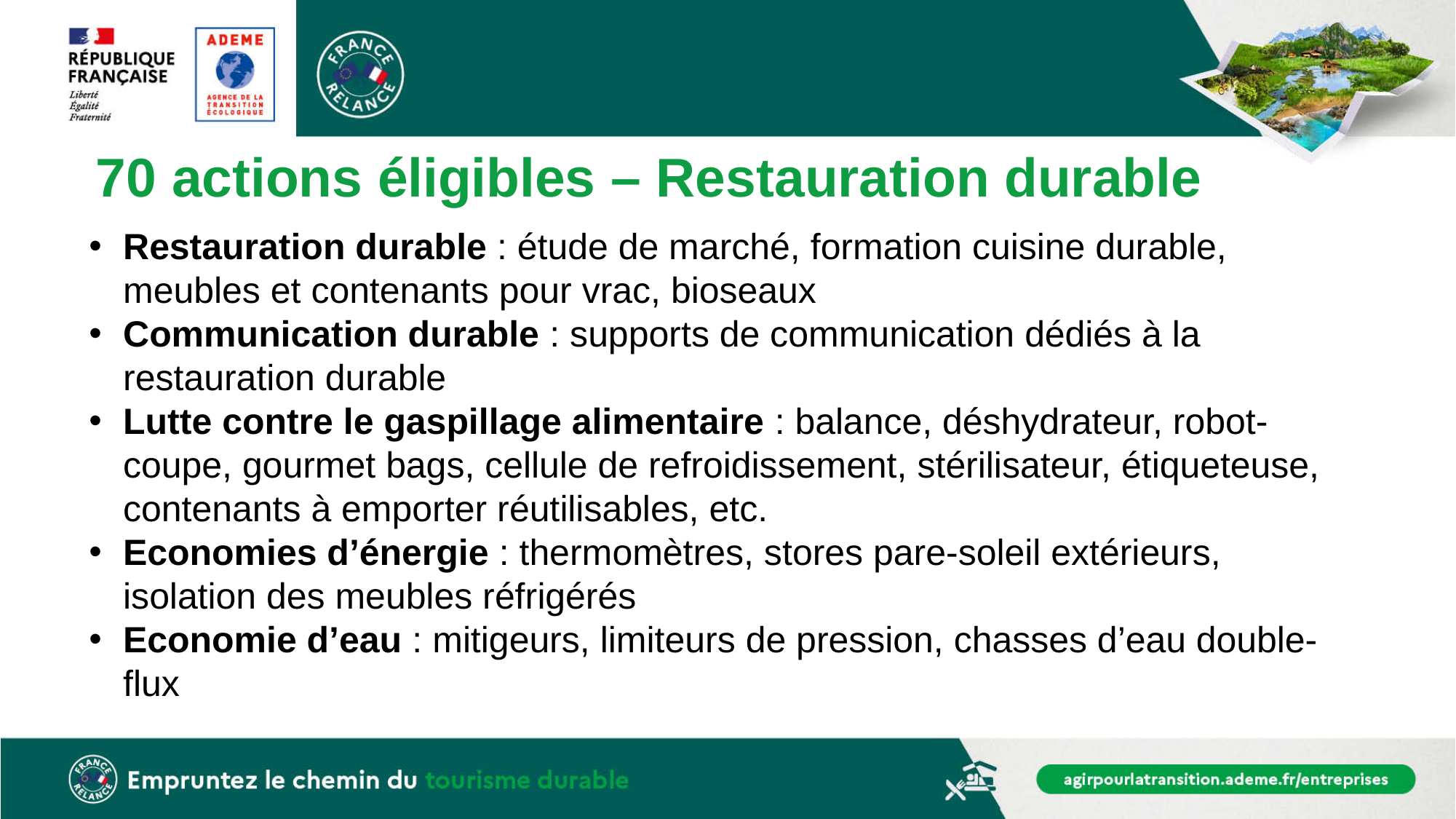

# 70 actions éligibles – Restauration durable
Restauration durable : étude de marché, formation cuisine durable, meubles et contenants pour vrac, bioseaux
Communication durable : supports de communication dédiés à la restauration durable
Lutte contre le gaspillage alimentaire : balance, déshydrateur, robot-coupe, gourmet bags, cellule de refroidissement, stérilisateur, étiqueteuse, contenants à emporter réutilisables, etc.
Economies d’énergie : thermomètres, stores pare-soleil extérieurs, isolation des meubles réfrigérés
Economie d’eau : mitigeurs, limiteurs de pression, chasses d’eau double- flux